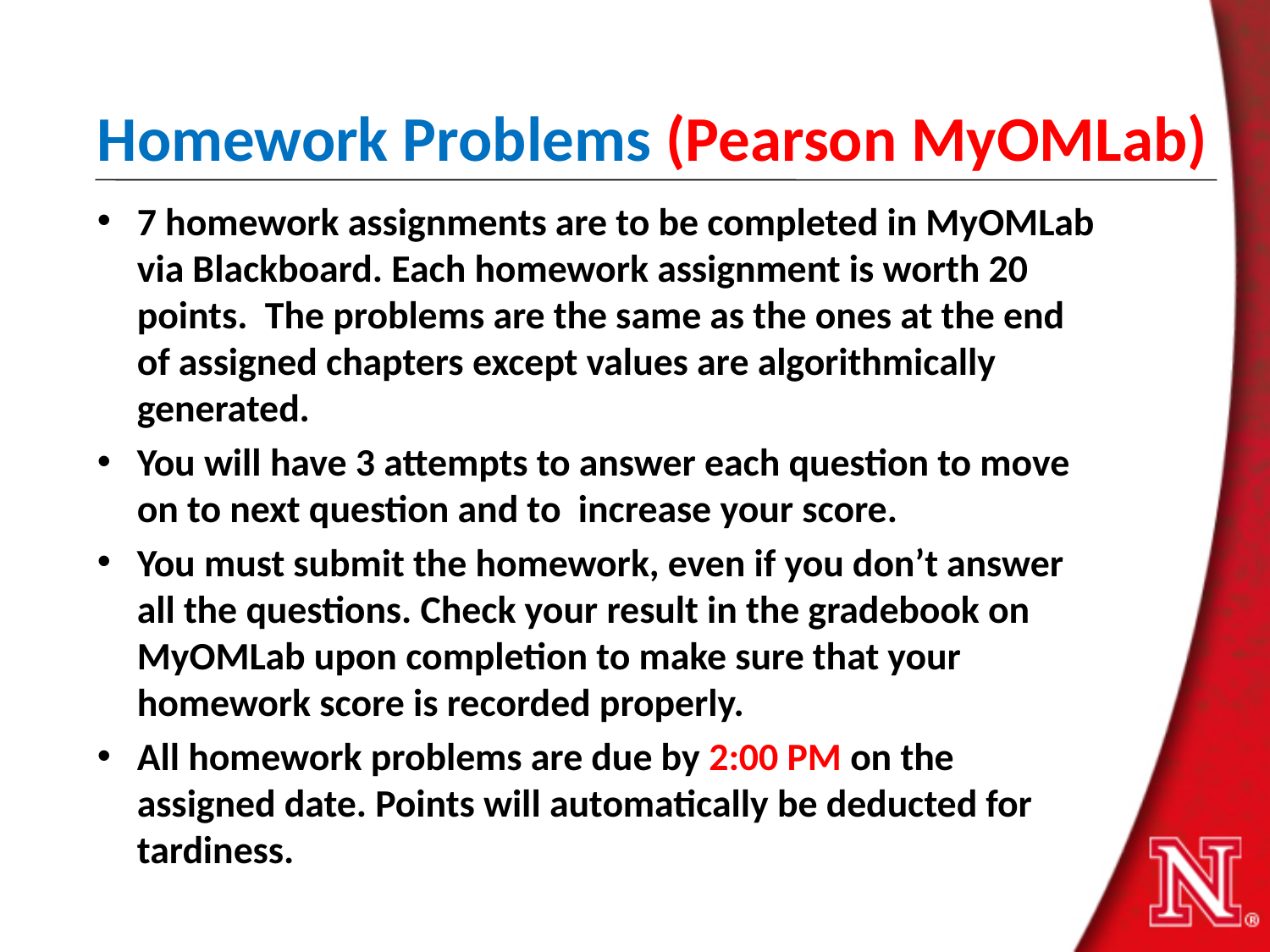

# Homework Problems (Pearson MyOMLab)
7 homework assignments are to be completed in MyOMLab via Blackboard. Each homework assignment is worth 20 points.  The problems are the same as the ones at the end of assigned chapters except values are algorithmically generated.
You will have 3 attempts to answer each question to move on to next question and to  increase your score.
You must submit the homework, even if you don’t answer all the questions. Check your result in the gradebook on MyOMLab upon completion to make sure that your homework score is recorded properly.
All homework problems are due by 2:00 PM on the assigned date. Points will automatically be deducted for tardiness.